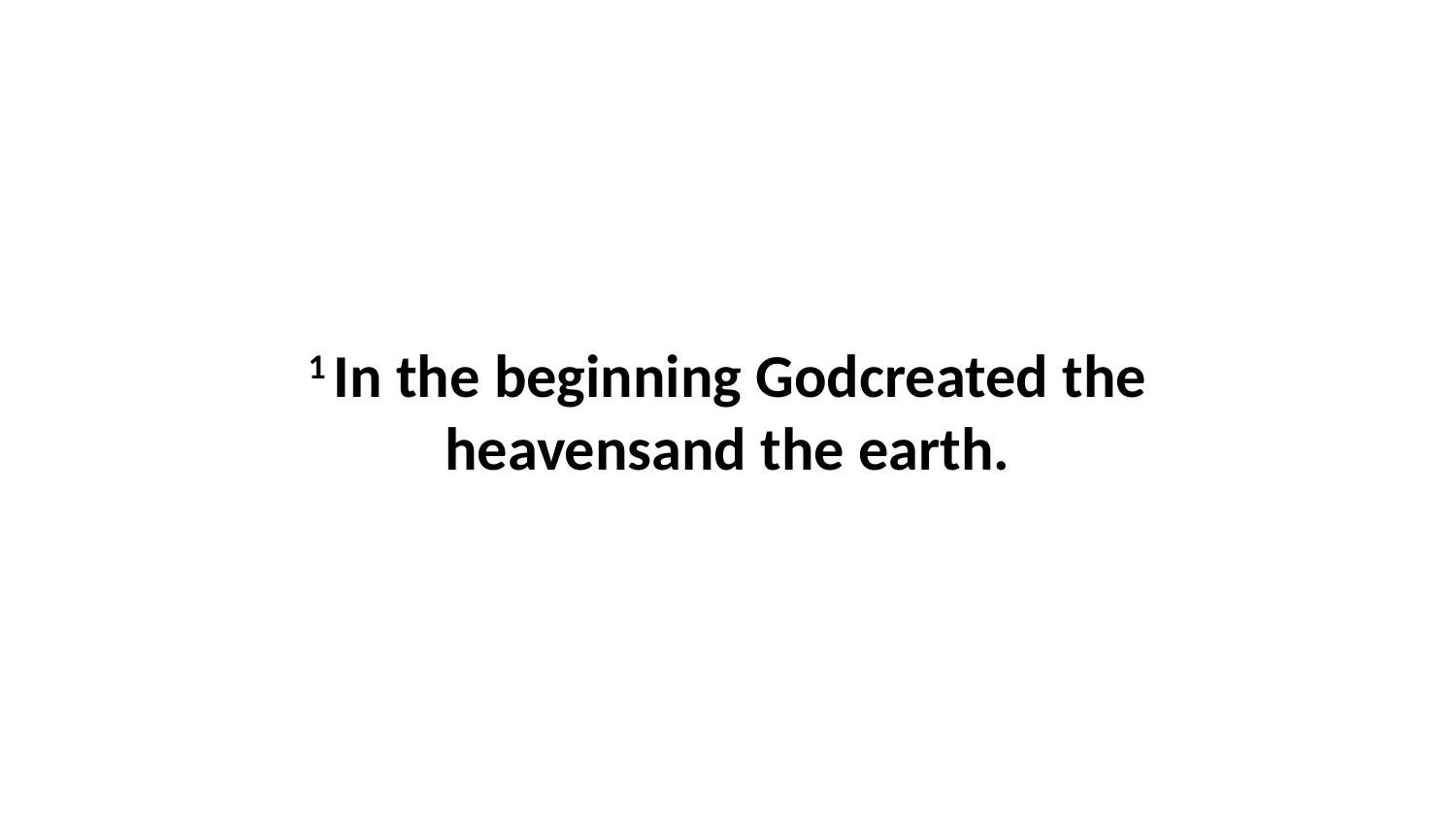

1 In the beginning Godcreated the heavensand the earth.